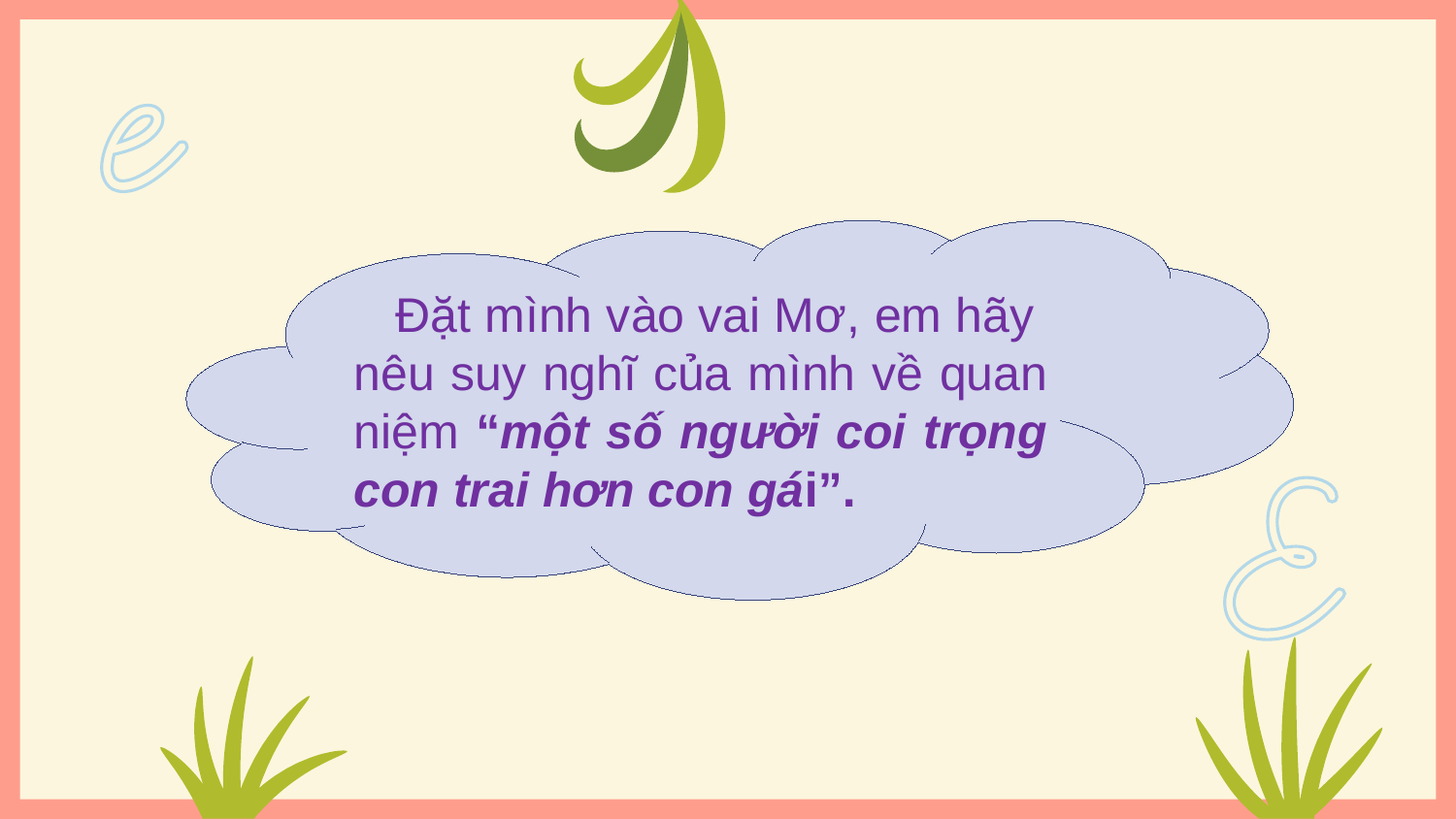

Đặt mình vào vai Mơ, em hãy  nêu suy nghĩ của mình về quan niệm “một số người coi trọng con trai hơn con gái”.